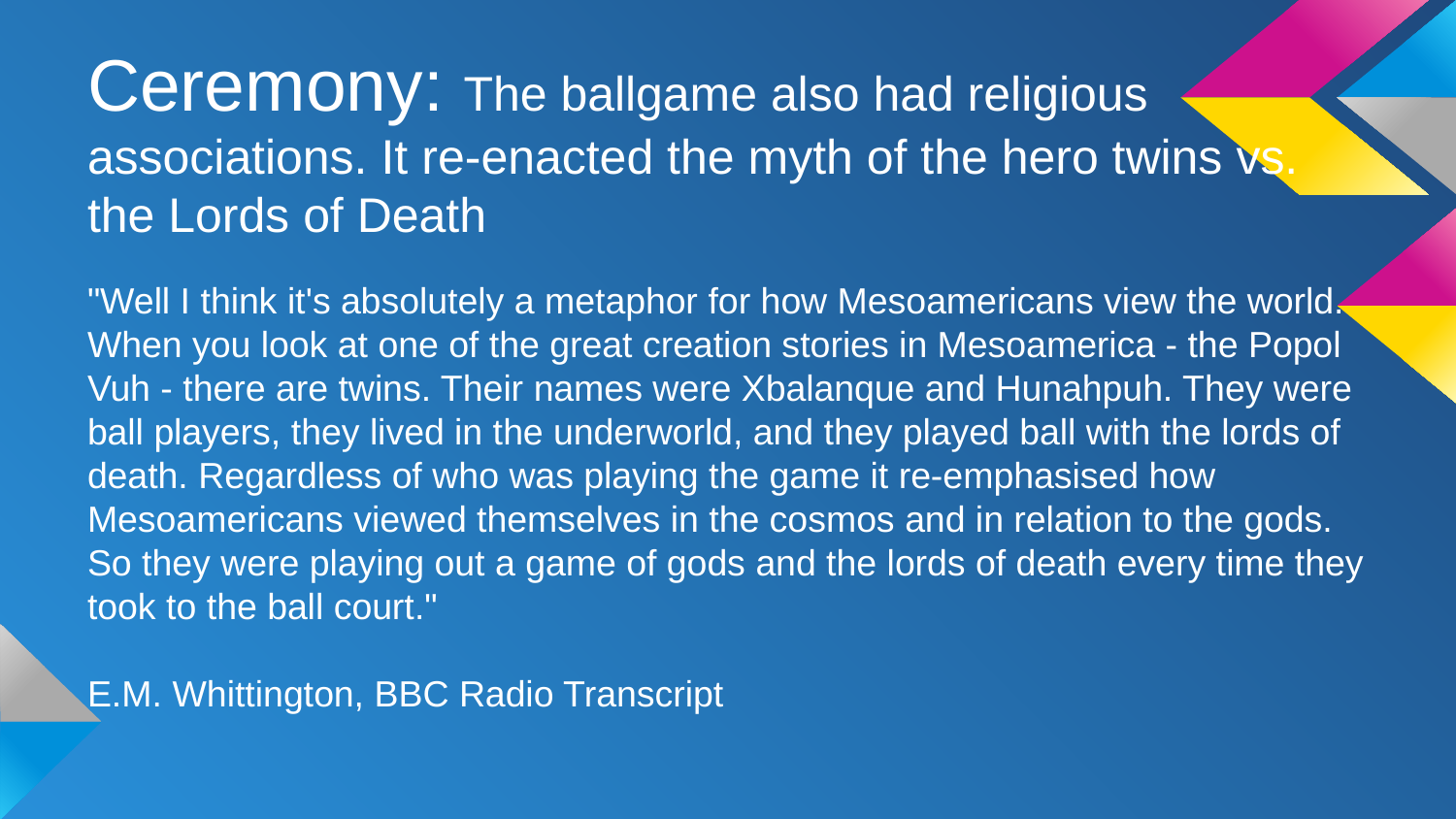

# Ceremony: The ballgame also had religious associations. It re-enacted the myth of the hero twins vs. the Lords of Death

"Well I think it's absolutely a metaphor for how Mesoamericans view the world. When you look at one of the great creation stories in Mesoamerica - the Popol Vuh - there are twins. Their names were Xbalanque and Hunahpuh. They were ball players, they lived in the underworld, and they played ball with the lords of death. Regardless of who was playing the game it re-emphasised how Mesoamericans viewed themselves in the cosmos and in relation to the gods. So they were playing out a game of gods and the lords of death every time they took to the ball court."

E.M. Whittington, BBC Radio Transcript